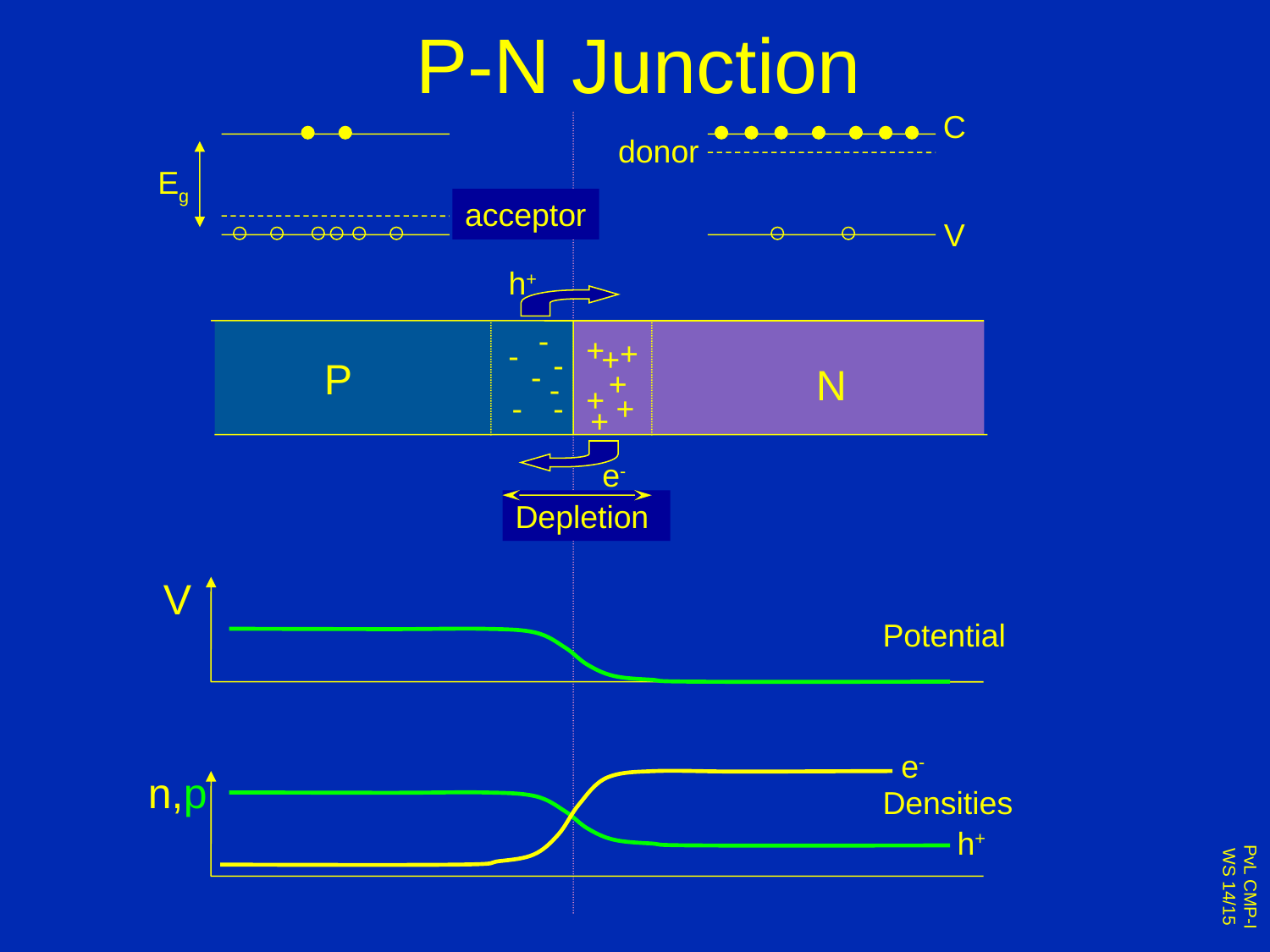

# P-N Junction
C

donor

Eg
acceptor
V

h+

-

+
+
-
+
-
P
-
N
+
-
+
-
-
+
+

e-
Depletion

V

Potential
e-
n,p

Densities
h+